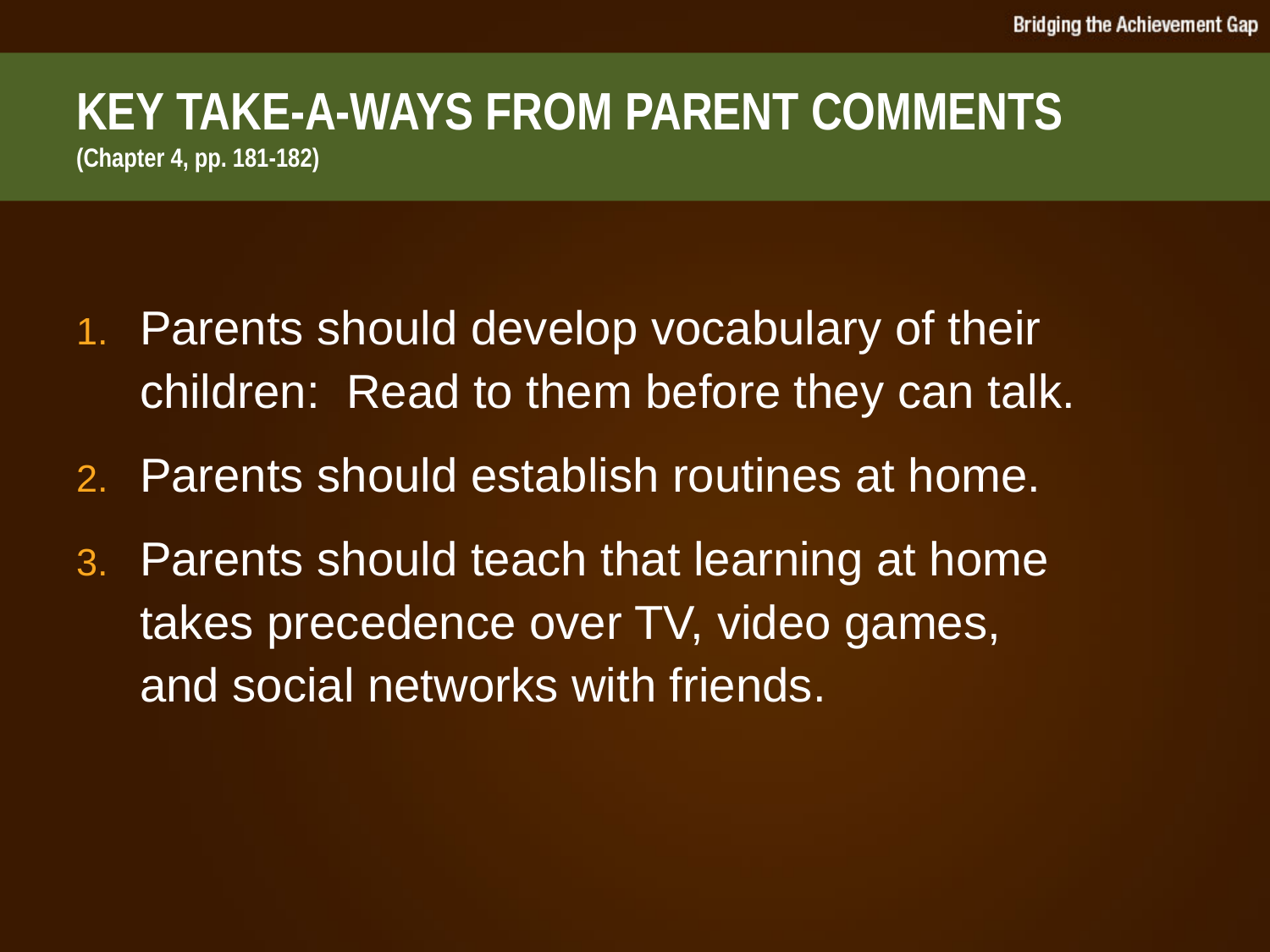

# KEY TAKE-A-WAYS FROM PARENT COMMENTS (Chapter 4, pp. 181-182)
Parents should develop vocabulary of their children:  Read to them before they can talk.
Parents should establish routines at home.
Parents should teach that learning at home takes precedence over TV, video games, and social networks with friends.